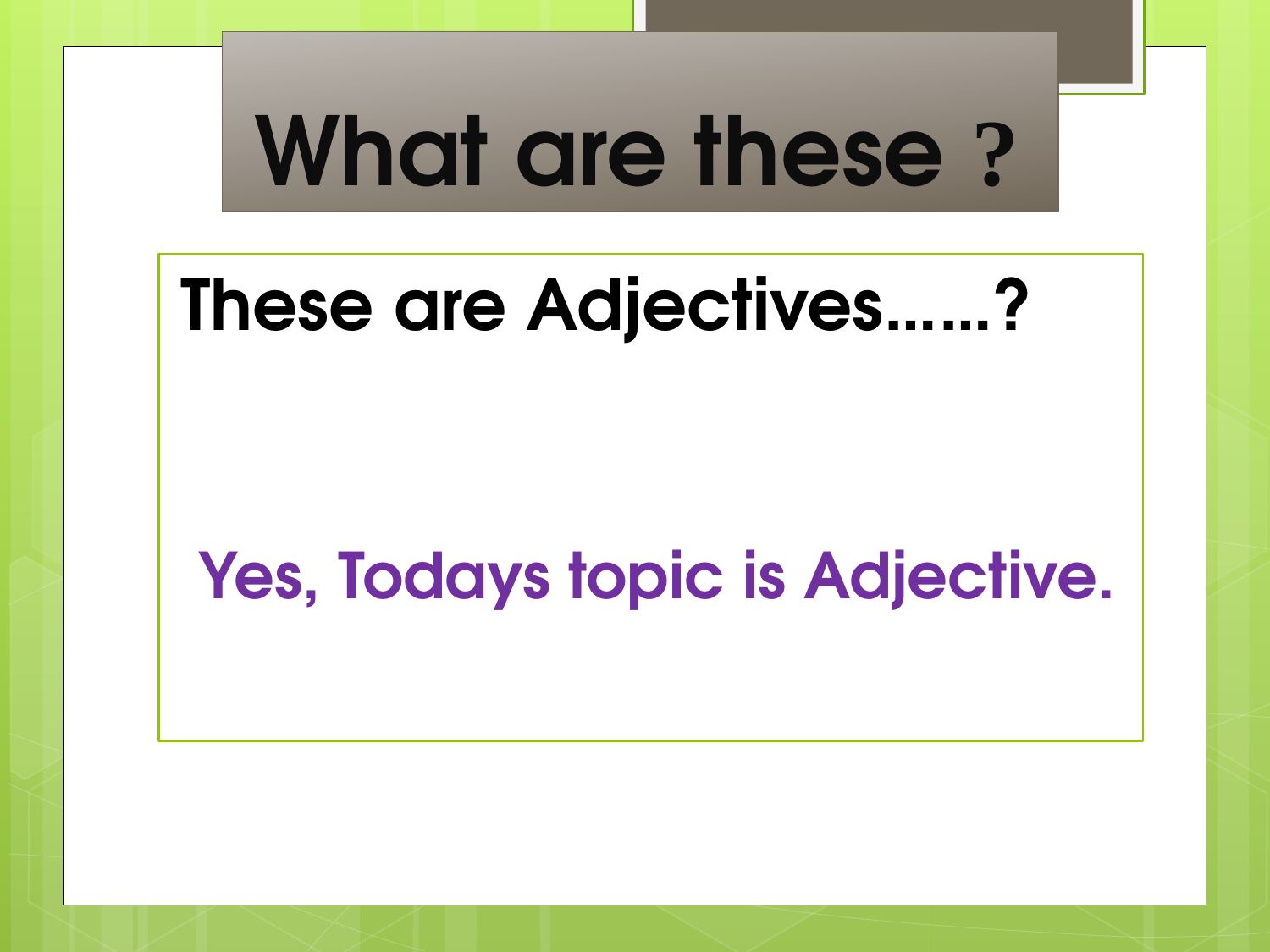

# What are these ?
These are Adjectives……?

 Yes, Todays topic is Adjective.